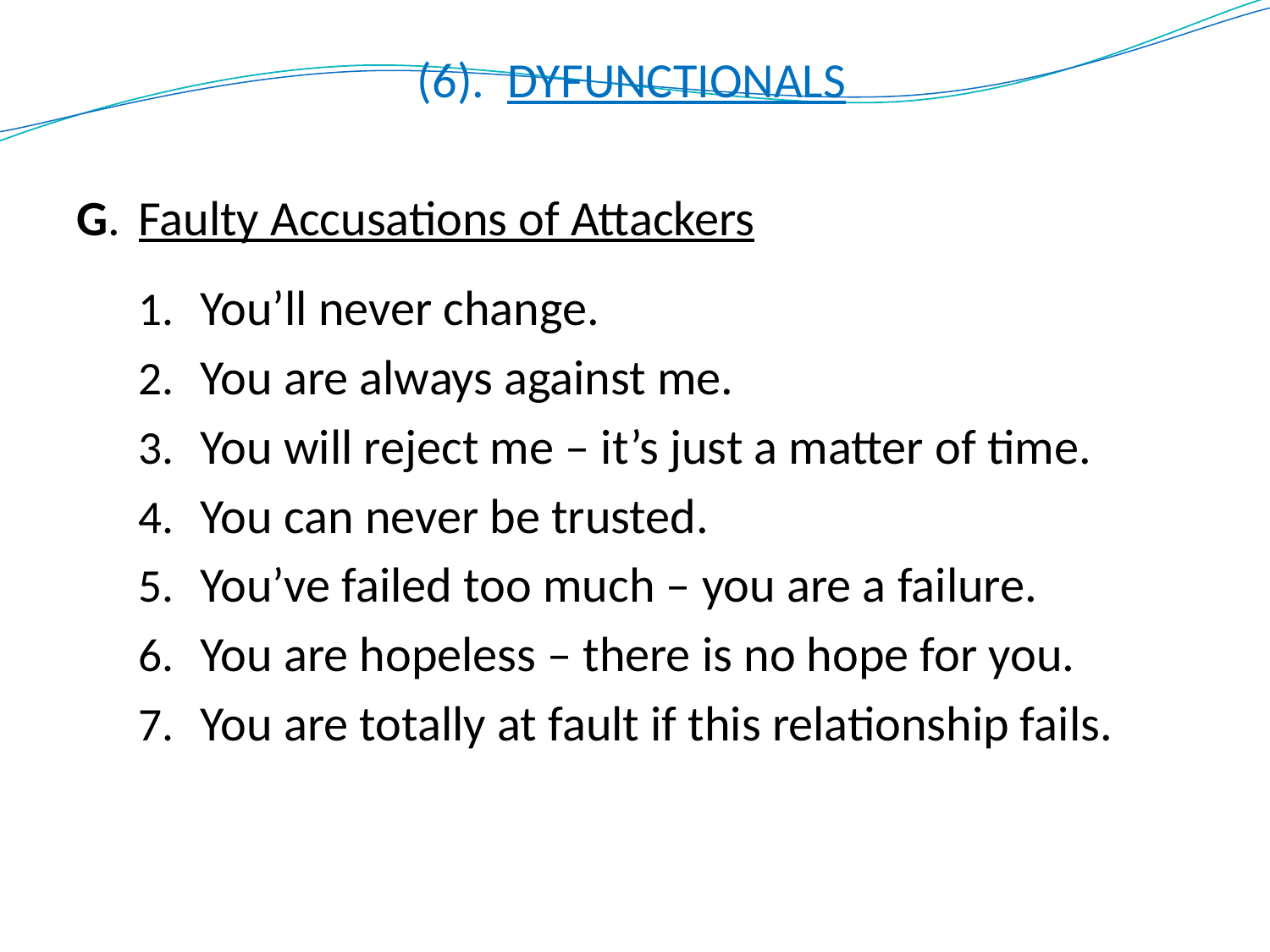

# (6).  DYFUNCTIONALS
G.	Faulty Accusations of Attackers
You’ll never change.
You are always against me.
You will reject me – it’s just a matter of time.
You can never be trusted.
You’ve failed too much – you are a failure.
You are hopeless – there is no hope for you.
You are totally at fault if this relationship fails.